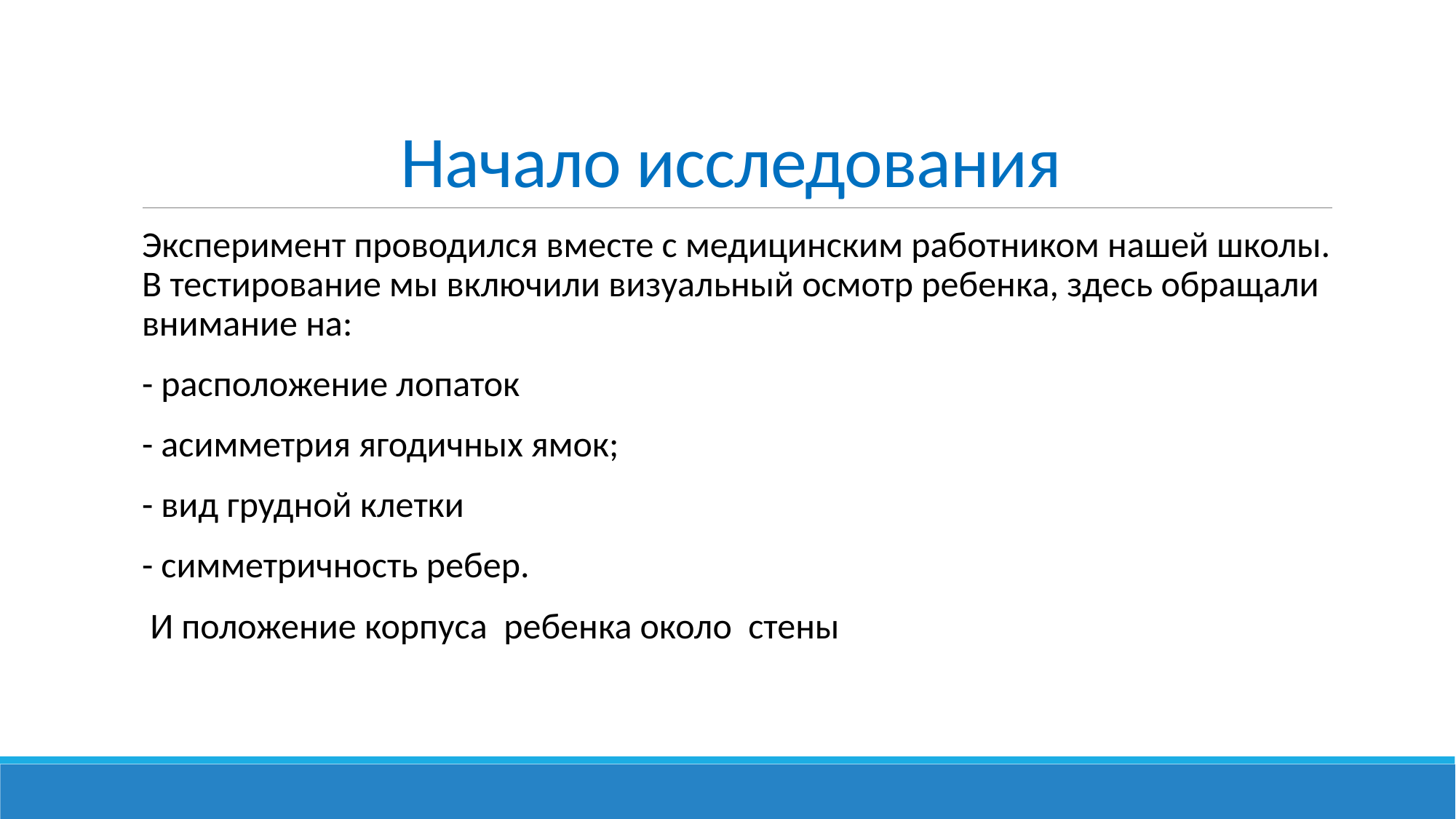

# Начало исследования
Эксперимент проводился вместе с медицинским работником нашей школы. В тестирование мы включили визуальный осмотр ребенка, здесь обращали внимание на:
- расположение лопаток
- асимметрия ягодичных ямок;
- вид грудной клетки
- симметричность ребер.
 И положение корпуса  ребенка около  стены